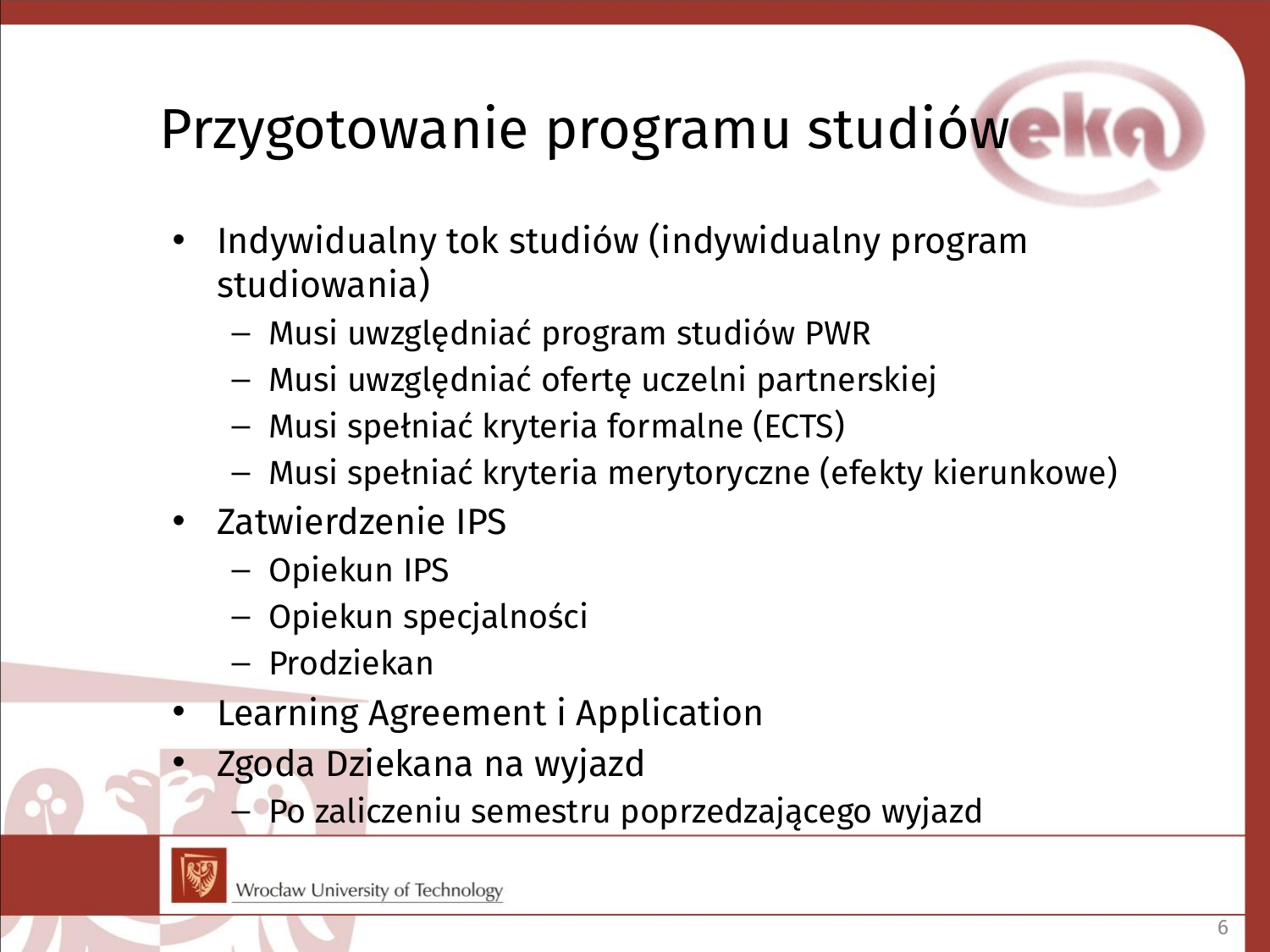

# Przygotowanie programu studiów
Indywidualny tok studiów (indywidualny program studiowania)
Musi uwzględniać program studiów PWR
Musi uwzględniać ofertę uczelni partnerskiej
Musi spełniać kryteria formalne (ECTS)
Musi spełniać kryteria merytoryczne (efekty kierunkowe)
Zatwierdzenie IPS
Opiekun IPS
Opiekun specjalności
Prodziekan
Learning Agreement i Application
Zgoda Dziekana na wyjazd
Po zaliczeniu semestru poprzedzającego wyjazd
6